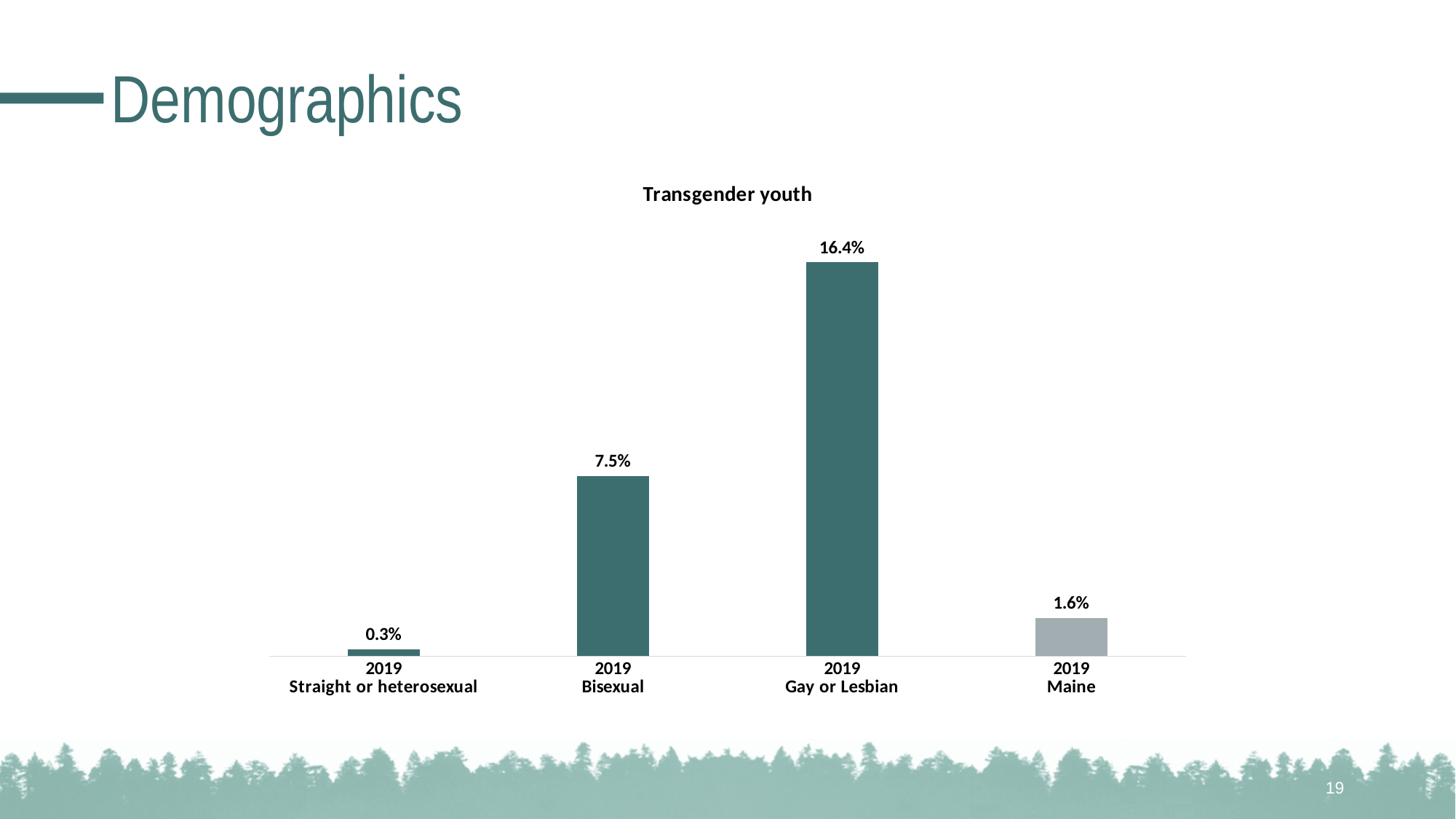

# Demographics

### Chart: Transgender youth

| Category |  |
|---|---|
| 2019
Straight or heterosexual | 0.003 |
| 2019
Bisexual | 0.075 |
| 2019
Gay or Lesbian | 0.164 |
| 2019
Maine | 0.016 |
19